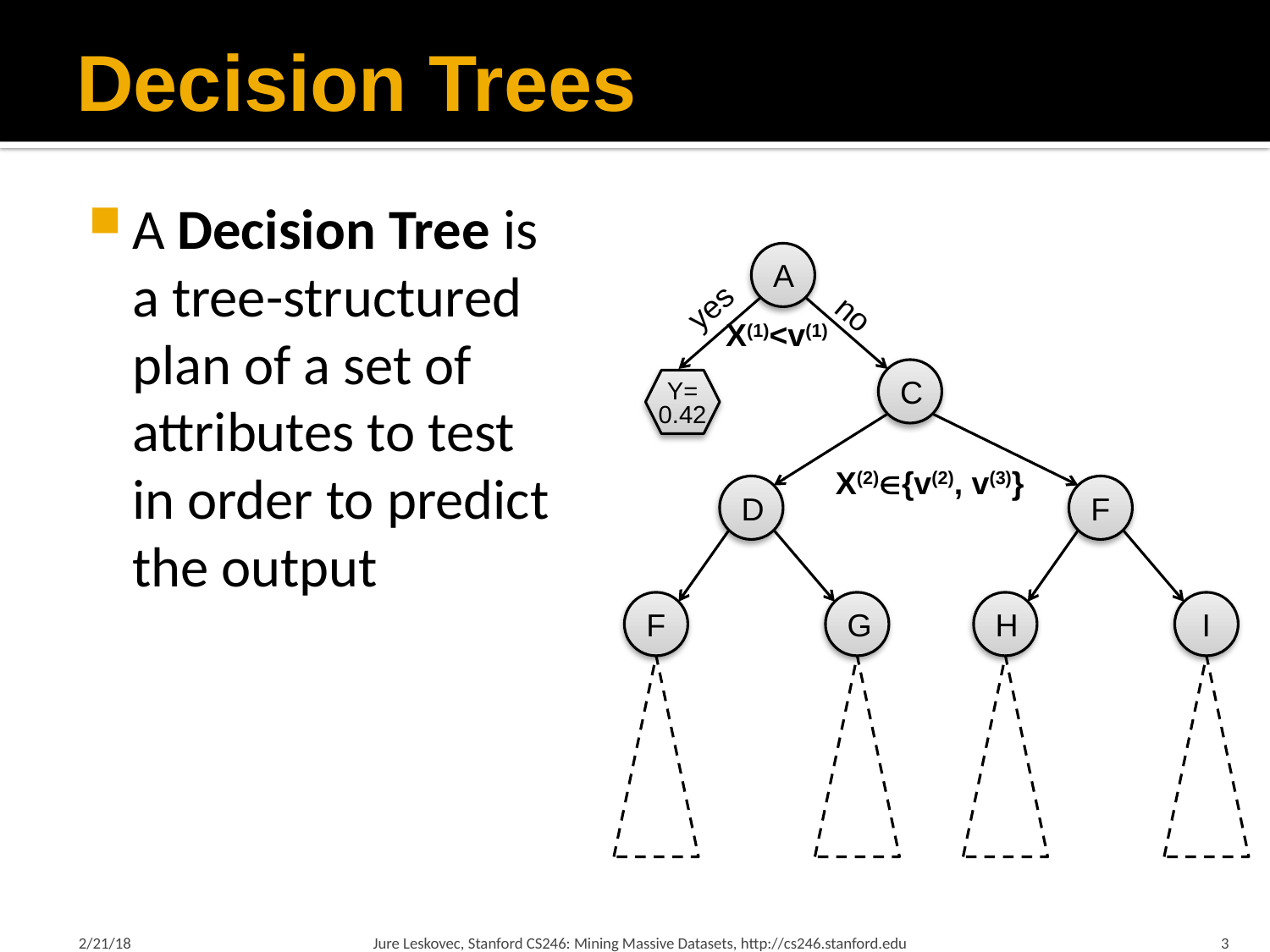

# Decision Trees
A Decision Tree is a tree-structured plan of a set of attributes to test in order to predict the output
A
X(1)<v(1)
C
Y=
0.42
D
F
F
G
H
I

yes
no
X(2)∈{v(2), v(3)}
2/21/18
Jure Leskovec, Stanford CS246: Mining Massive Datasets, http://cs246.stanford.edu
3